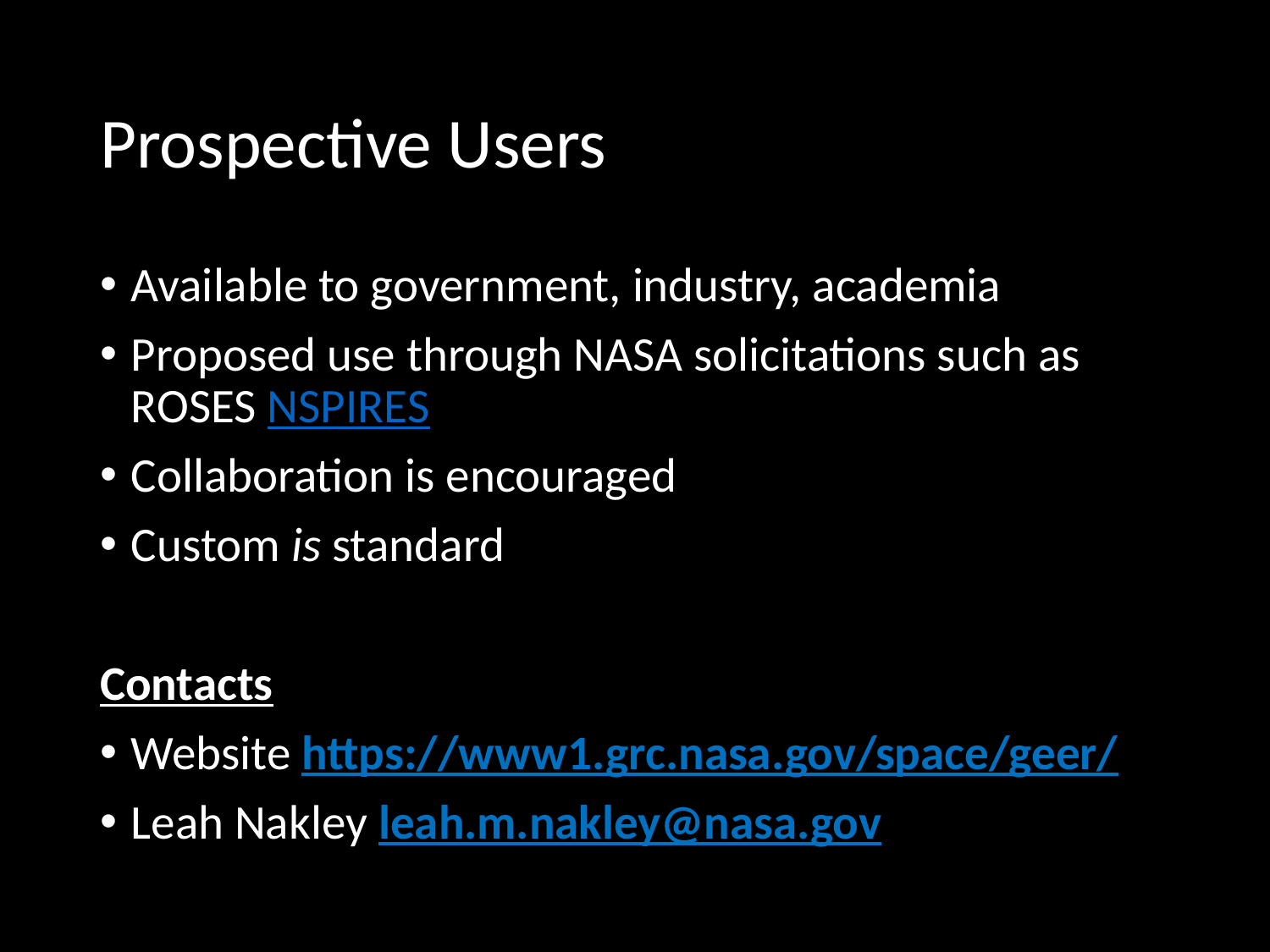

# Prospective Users
Available to government, industry, academia
Proposed use through NASA solicitations such as ROSES NSPIRES
Collaboration is encouraged
Custom is standard

Contacts
Website https://www1.grc.nasa.gov/space/geer/
Leah Nakley leah.m.nakley@nasa.gov